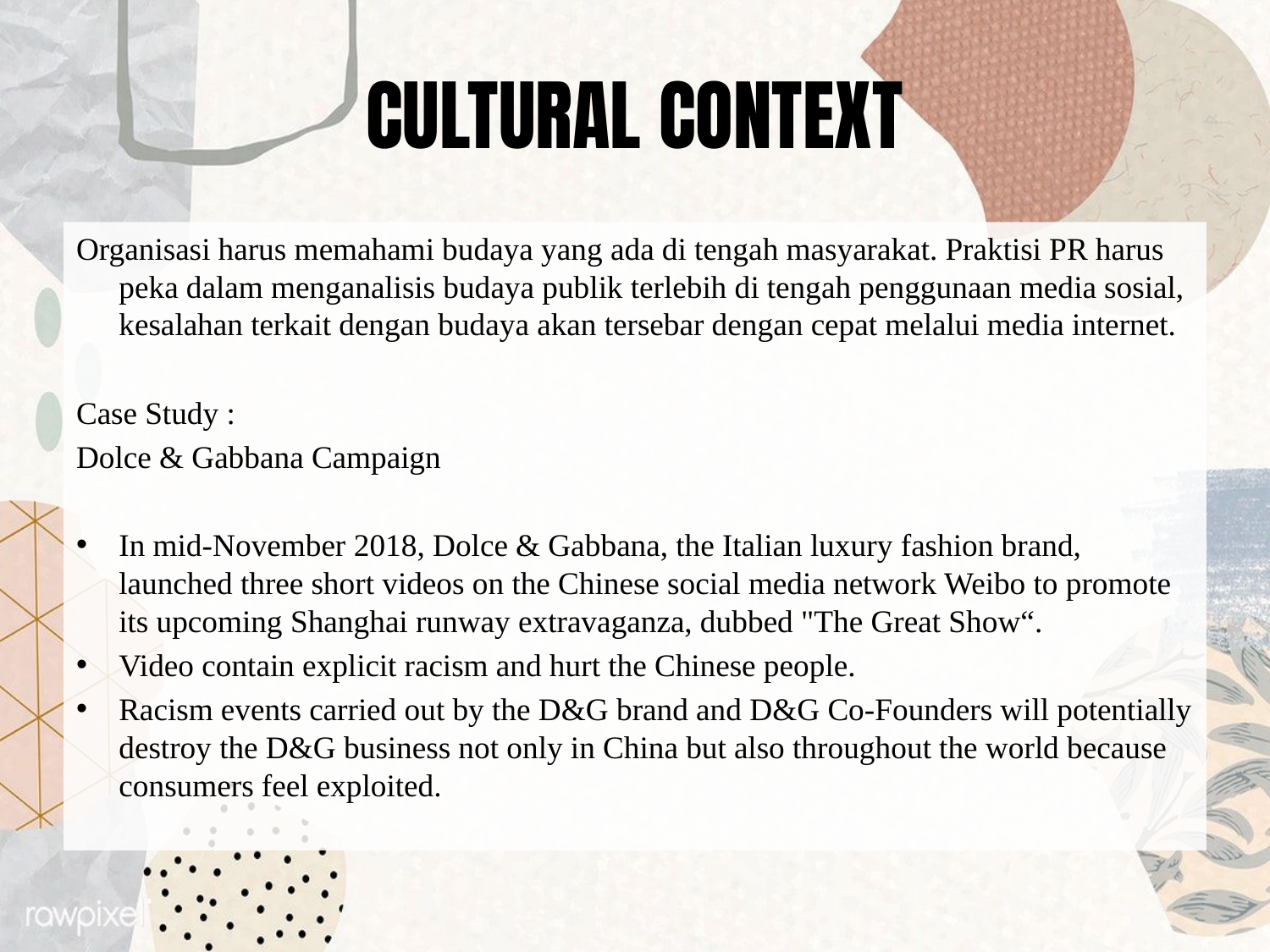

# CULTURAL CONTEXT
Organisasi harus memahami budaya yang ada di tengah masyarakat. Praktisi PR harus peka dalam menganalisis budaya publik terlebih di tengah penggunaan media sosial, kesalahan terkait dengan budaya akan tersebar dengan cepat melalui media internet.

Case Study :
Dolce & Gabbana Campaign

In mid-November 2018, Dolce & Gabbana, the Italian luxury fashion brand, launched three short videos on the Chinese social media network Weibo to promote its upcoming Shanghai runway extravaganza, dubbed "The Great Show“.
Video contain explicit racism and hurt the Chinese people.
Racism events carried out by the D&G brand and D&G Co-Founders will potentially destroy the D&G business not only in China but also throughout the world because consumers feel exploited.